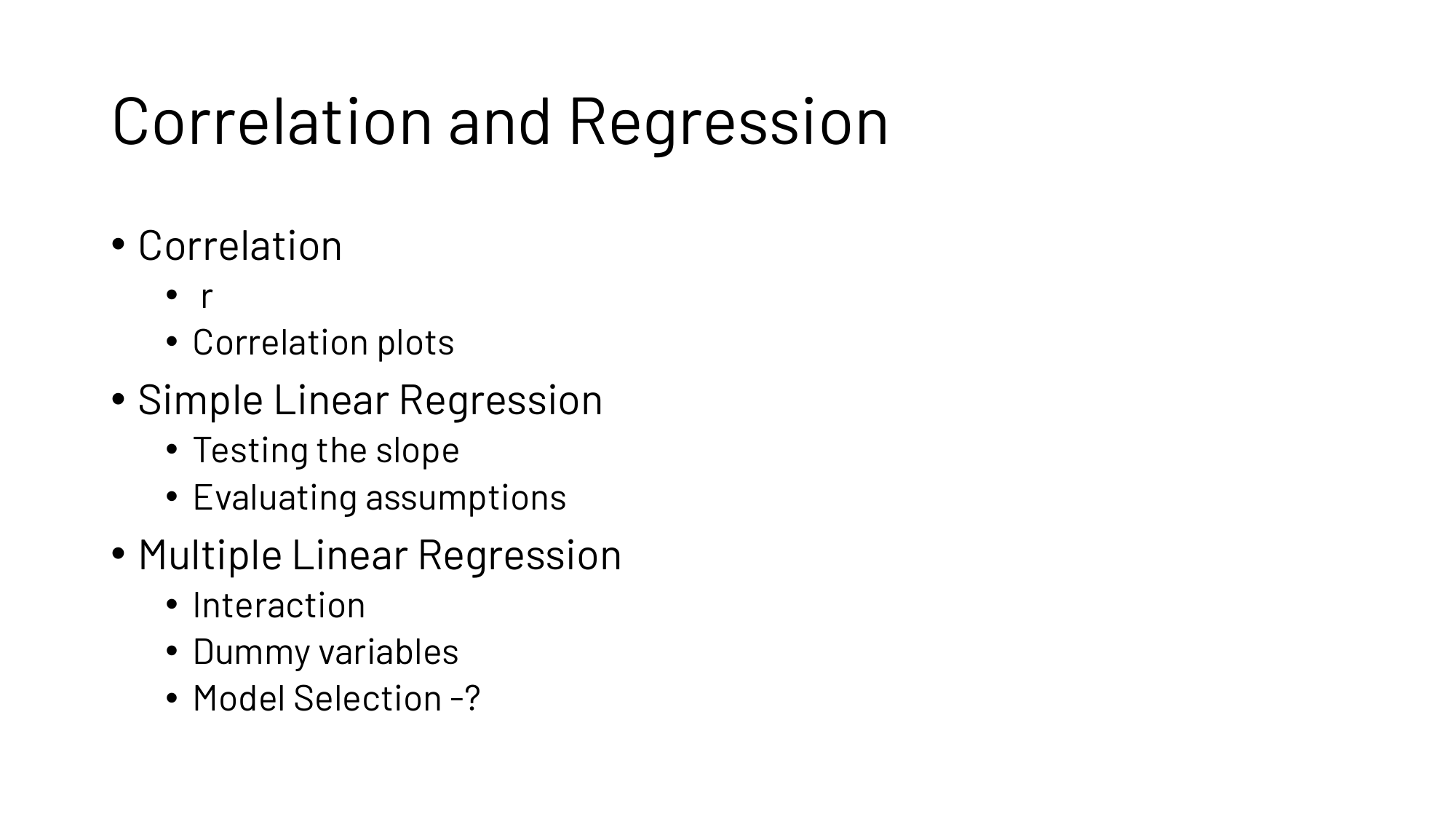

# Correlation and Regression
Correlation
 r
Correlation plots
Simple Linear Regression
Testing the slope
Evaluating assumptions
Multiple Linear Regression
Interaction
Dummy variables
Model Selection -?